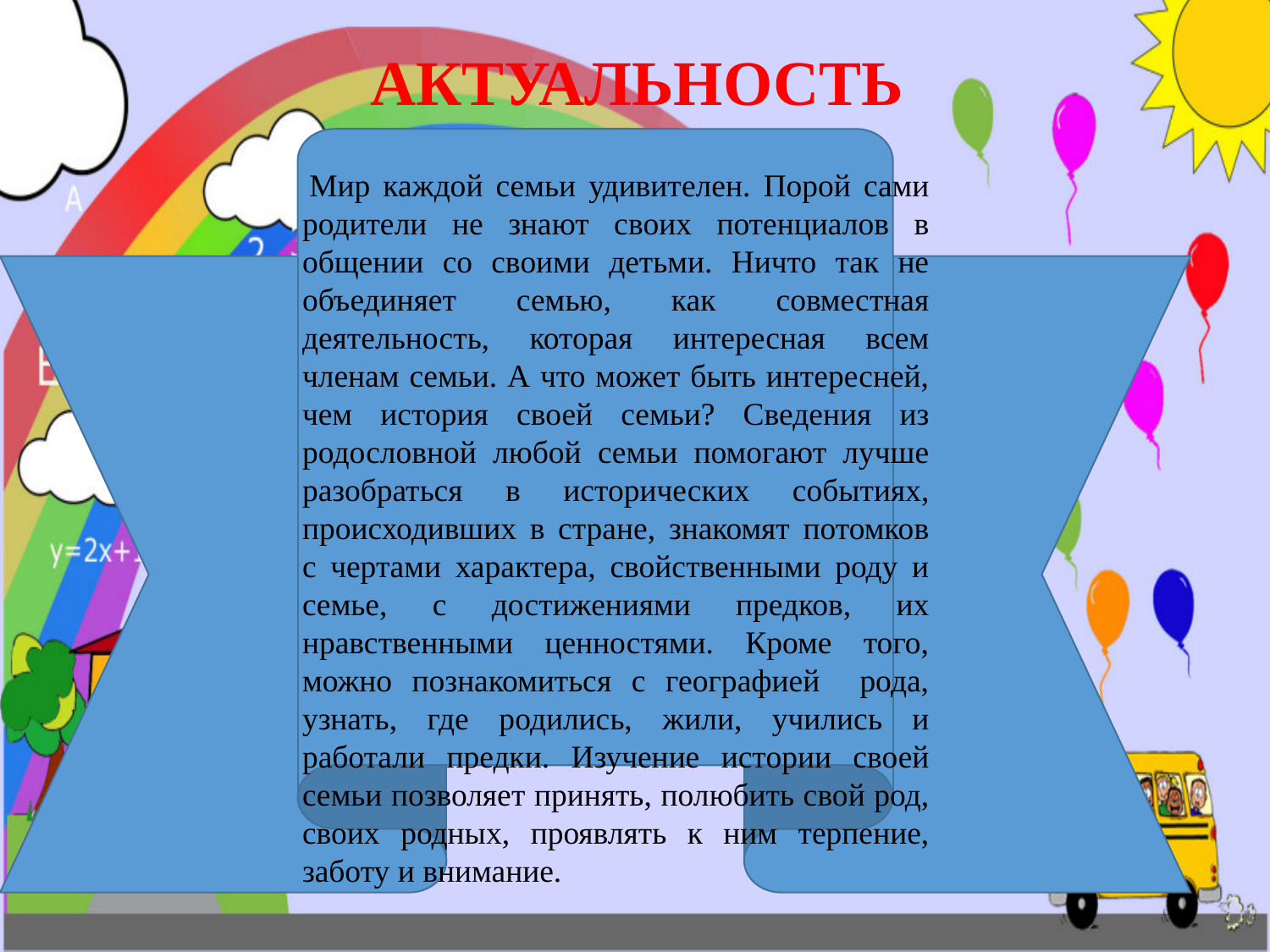

# АКТУАЛЬНОСТЬ

   Мир каждой семьи удивителен. Порой сами родители не знают своих потенциалов в общении со своими детьми. Ничто так не объединяет семью, как совместная деятельность, которая интересная всем членам семьи. А что может быть интересней, чем история своей семьи? Сведения из родословной любой семьи помогают лучше разобраться в исторических событиях, происходивших в стране, знакомят потомков с чертами характера, свойственными роду и семье, с достижениями предков, их нравственными ценностями. Кроме того, можно познакомиться с географией  рода, узнать, где родились, жили, учились и работали предки. Изучение истории своей семьи позволяет принять, полюбить свой род, своих родных, проявлять к ним терпение, заботу и внимание.